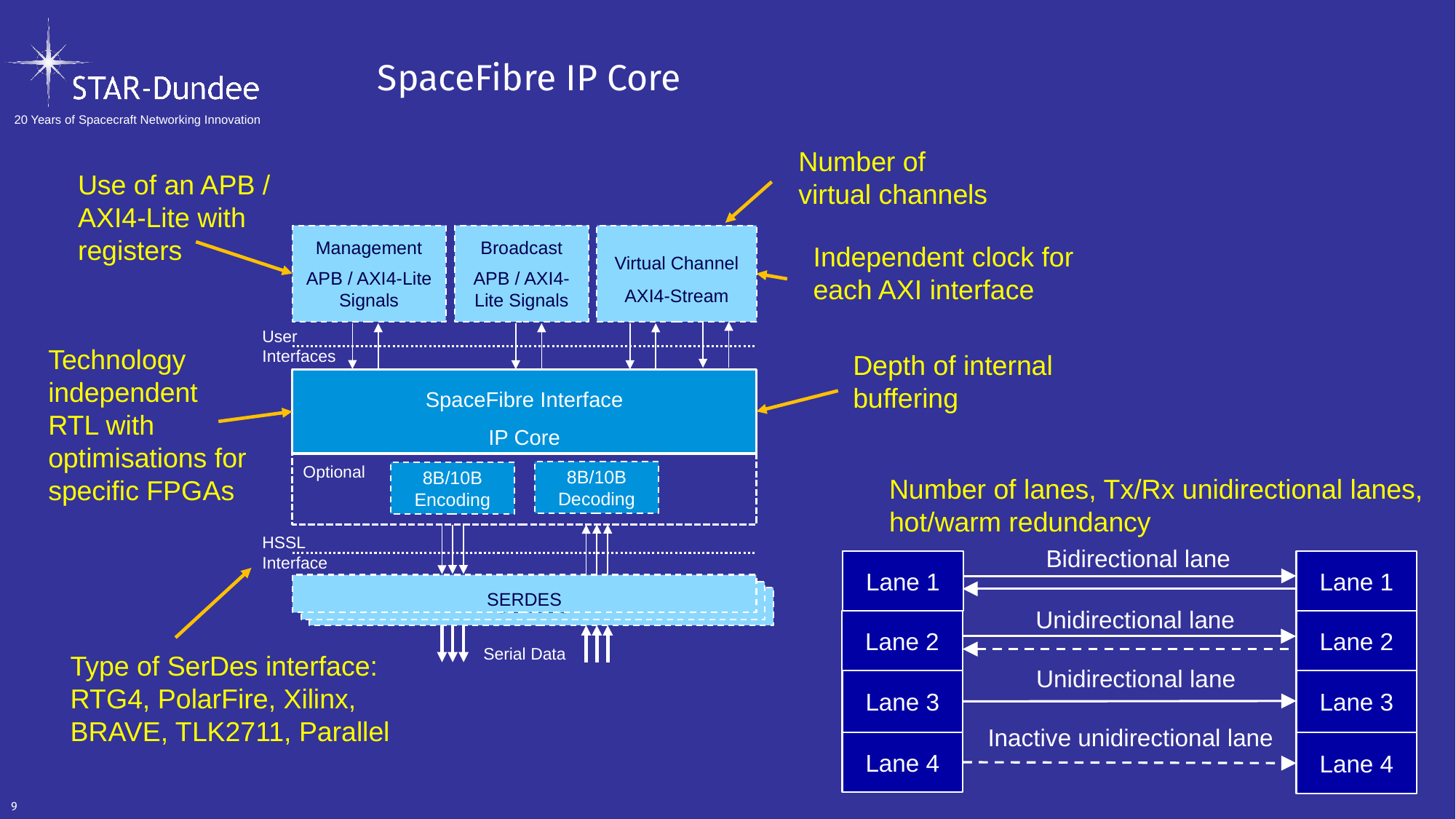

# SpaceFibre IP Core
Number of virtual channels
Use of an APB / AXI4-Lite with registers
Management
APB / AXI4-Lite Signals
Broadcast
APB / AXI4-Lite Signals
Virtual Channel
AXI4-Stream
Independent clock for each AXI interface
User
Interfaces
Technology independent RTL with optimisations for specific FPGAs
Depth of internal buffering
SpaceFibre Interface
IP Core
Optional

8B/10B Decoding
8B/10B Encoding
Number of lanes, Tx/Rx unidirectional lanes,
hot/warm redundancy
HSSL
Interface
Bidirectional lane
Lane 1
Lane 1

Unidirectional lane
Lane 2
Lane 2
SERDES
SERDES
SERDES
Serial Data
Type of SerDes interface:
RTG4, PolarFire, Xilinx, BRAVE, TLK2711, Parallel
Unidirectional lane
Lane 3
Lane 3
Inactive unidirectional lane
Lane 4
Lane 4
9